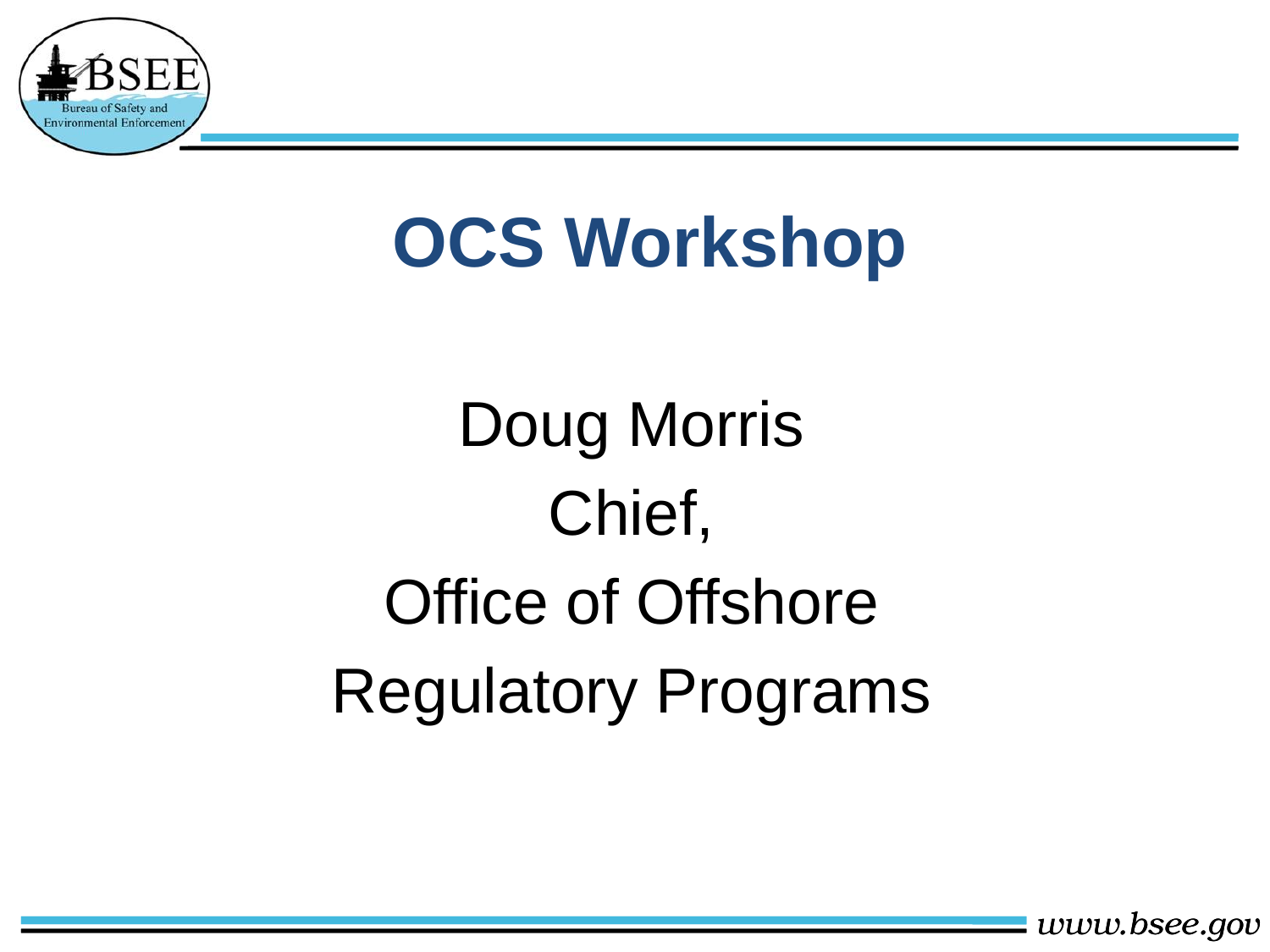

OCS Workshop

Doug Morris
Chief,
Office of Offshore
Regulatory Programs